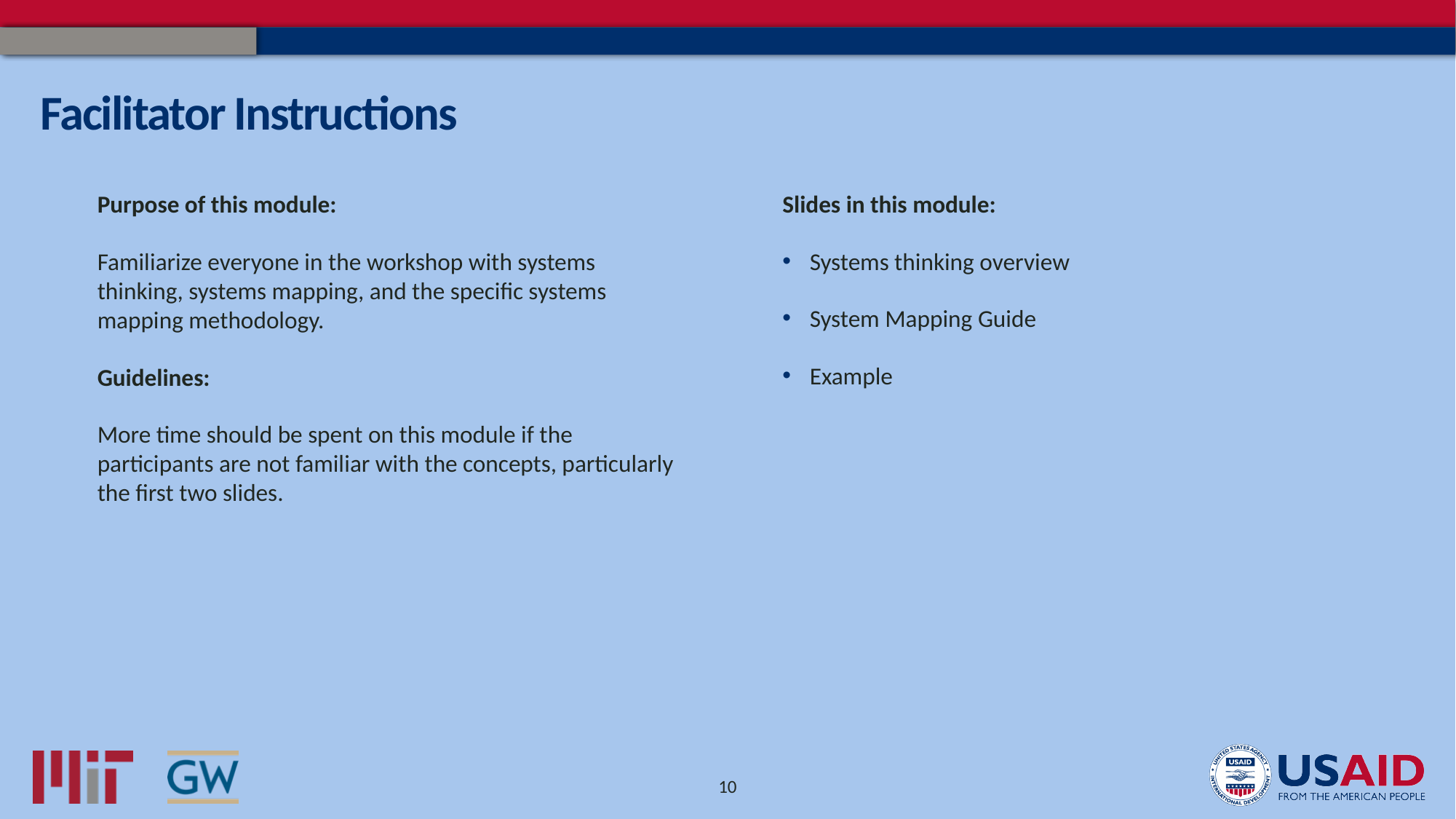

# Facilitator Instructions
Slides in this module:
Systems thinking overview
System Mapping Guide
Example

Purpose of this module:
Familiarize everyone in the workshop with systems thinking, systems mapping, and the specific systems mapping methodology.
Guidelines:
More time should be spent on this module if the participants are not familiar with the concepts, particularly the first two slides.
10